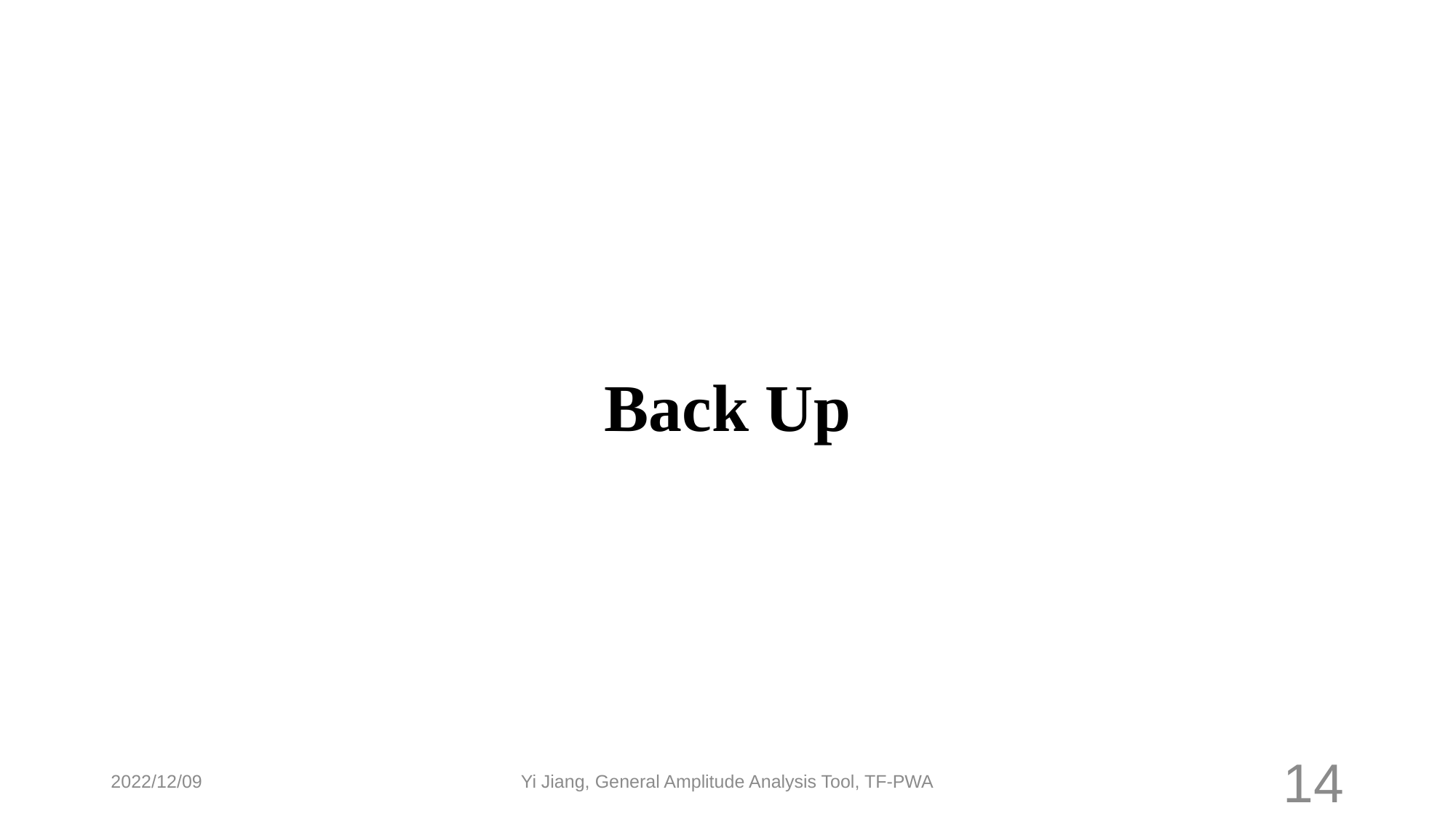

# Back Up
2022/12/09
Yi Jiang, General Amplitude Analysis Tool, TF-PWA
14